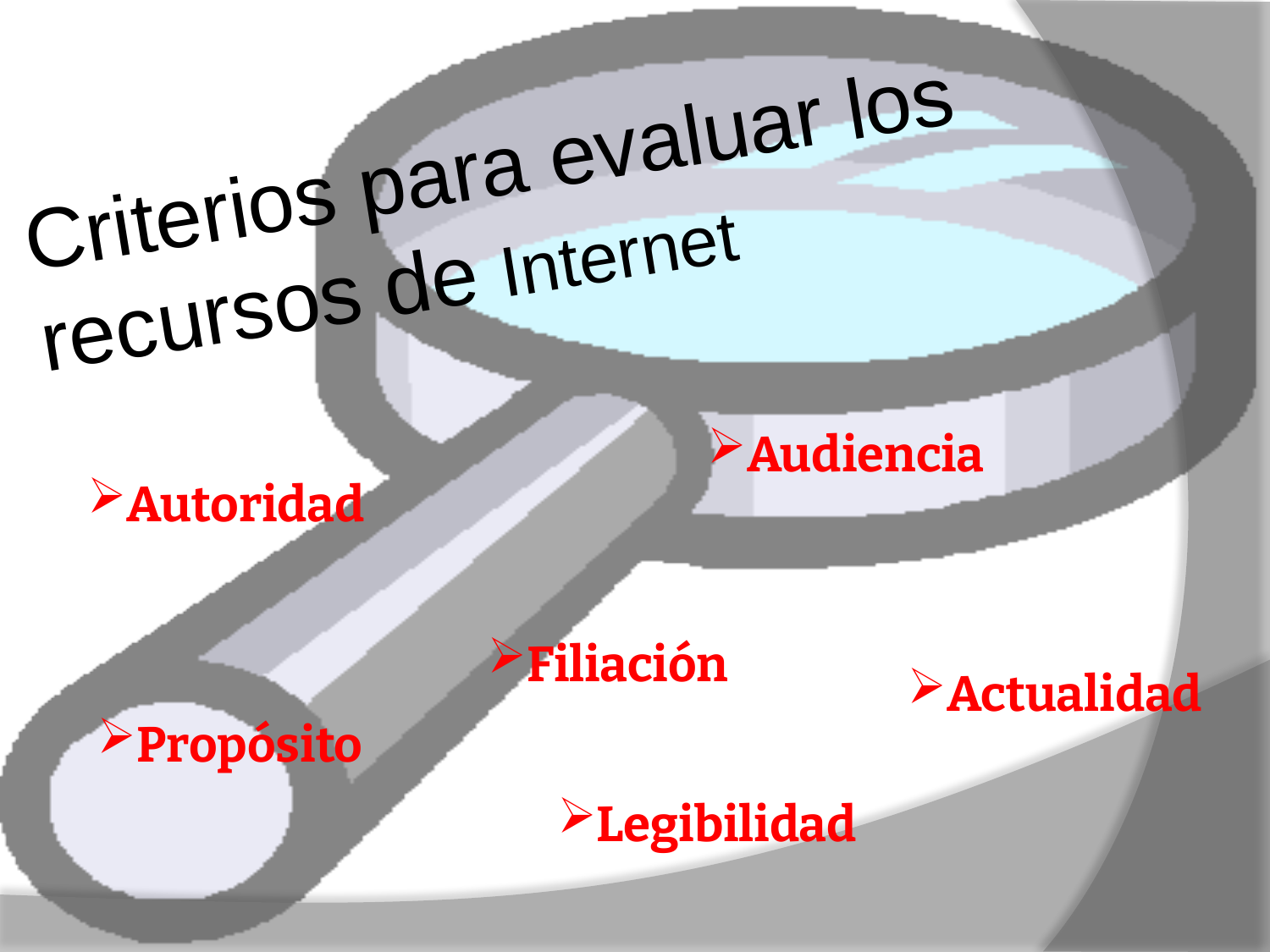

# Criterios para evaluar los recursos de Internet
Audiencia
Autoridad
Filiación

Actualidad
Propósito
Legibilidad